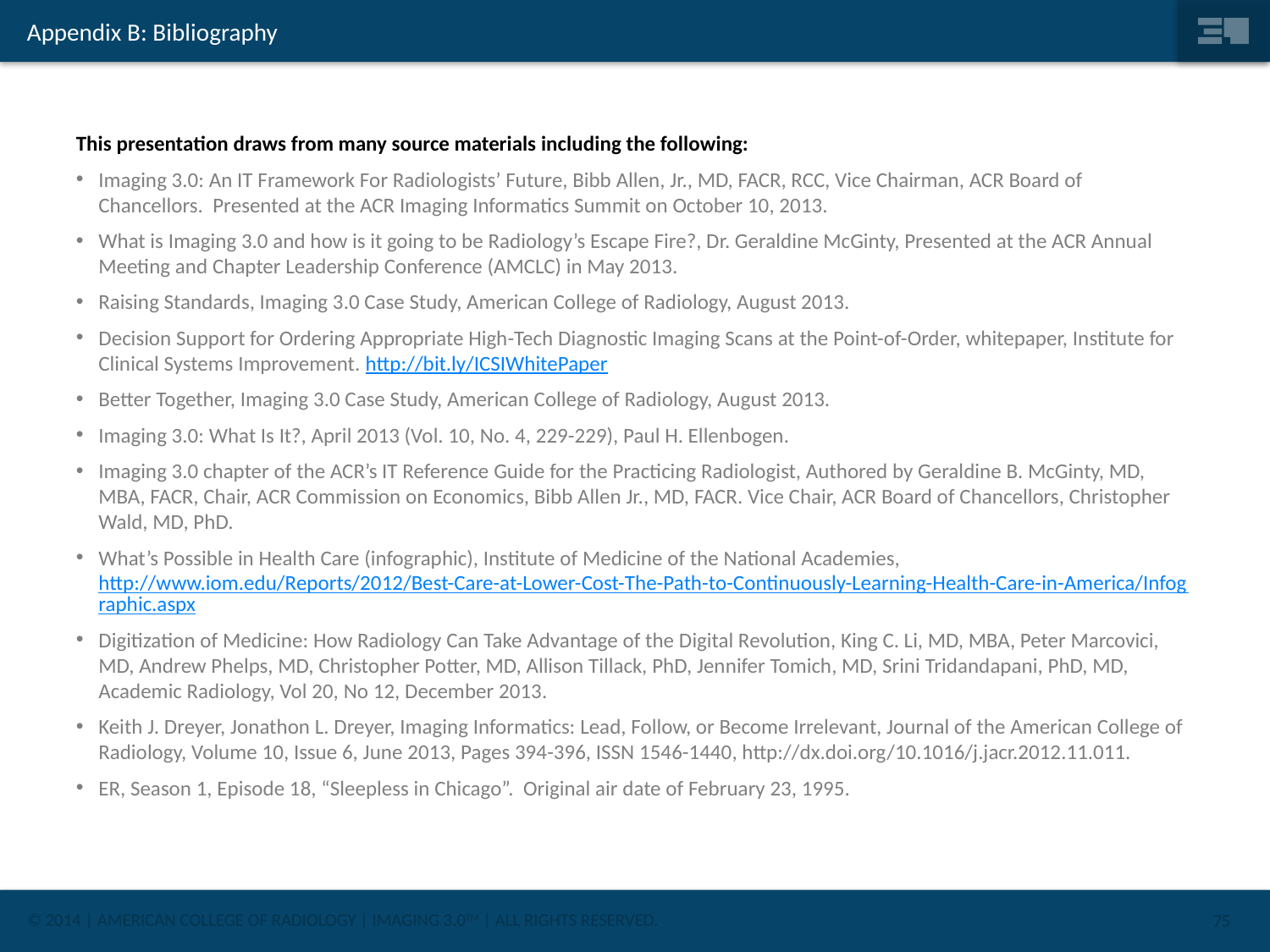

# Appendix B: Bibliography
This presentation draws from many source materials including the following:
Imaging 3.0: An IT Framework For Radiologists’ Future, Bibb Allen, Jr., MD, FACR, RCC, Vice Chairman, ACR Board of Chancellors.  Presented at the ACR Imaging Informatics Summit on October 10, 2013.
What is Imaging 3.0 and how is it going to be Radiology’s Escape Fire?, Dr. Geraldine McGinty, Presented at the ACR Annual Meeting and Chapter Leadership Conference (AMCLC) in May 2013.
Raising Standards, Imaging 3.0 Case Study, American College of Radiology, August 2013.
Decision Support for Ordering Appropriate High-Tech Diagnostic Imaging Scans at the Point-of-Order, whitepaper, Institute for Clinical Systems Improvement. http://bit.ly/ICSIWhitePaper
Better Together, Imaging 3.0 Case Study, American College of Radiology, August 2013.
Imaging 3.0: What Is It?, April 2013 (Vol. 10, No. 4, 229-229), Paul H. Ellenbogen.
Imaging 3.0 chapter of the ACR’s IT Reference Guide for the Practicing Radiologist, Authored by Geraldine B. McGinty, MD, MBA, FACR, Chair, ACR Commission on Economics, Bibb Allen Jr., MD, FACR. Vice Chair, ACR Board of Chancellors, Christopher Wald, MD, PhD.
What’s Possible in Health Care (infographic), Institute of Medicine of the National Academies, http://www.iom.edu/Reports/2012/Best-Care-at-Lower-Cost-The-Path-to-Continuously-Learning-Health-Care-in-America/Infographic.aspx
Digitization of Medicine: How Radiology Can Take Advantage of the Digital Revolution, King C. Li, MD, MBA, Peter Marcovici, MD, Andrew Phelps, MD, Christopher Potter, MD, Allison Tillack, PhD, Jennifer Tomich, MD, Srini Tridandapani, PhD, MD, Academic Radiology, Vol 20, No 12, December 2013.
Keith J. Dreyer, Jonathon L. Dreyer, Imaging Informatics: Lead, Follow, or Become Irrelevant, Journal of the American College of Radiology, Volume 10, Issue 6, June 2013, Pages 394-396, ISSN 1546-1440, http://dx.doi.org/10.1016/j.jacr.2012.11.011.
ER, Season 1, Episode 18, “Sleepless in Chicago”.  Original air date of February 23, 1995.
75